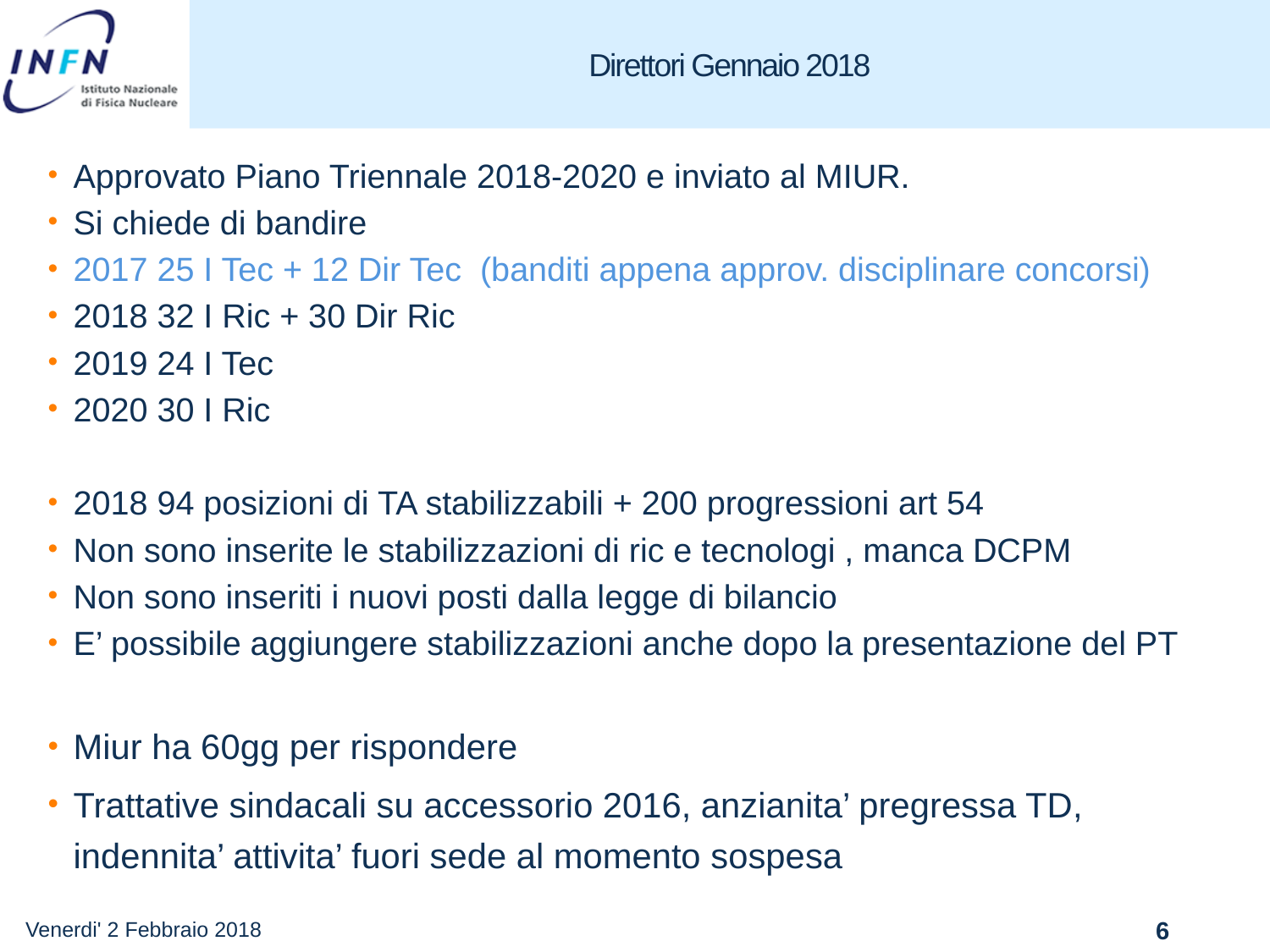

# Direttori Gennaio 2018
Approvato Piano Triennale 2018-2020 e inviato al MIUR.
Si chiede di bandire
2017 25 I Tec + 12 Dir Tec  (banditi appena approv. disciplinare concorsi)
2018 32 I Ric + 30 Dir Ric
2019 24 I Tec
2020 30 I Ric

2018 94 posizioni di TA stabilizzabili + 200 progressioni art 54
Non sono inserite le stabilizzazioni di ric e tecnologi , manca DCPM
Non sono inseriti i nuovi posti dalla legge di bilancio
E’ possibile aggiungere stabilizzazioni anche dopo la presentazione del PT

Miur ha 60gg per rispondere
Trattative sindacali su accessorio 2016, anzianita’ pregressa TD, indennita’ attivita’ fuori sede al momento sospesa

Venerdi' 2 Febbraio 2018
6